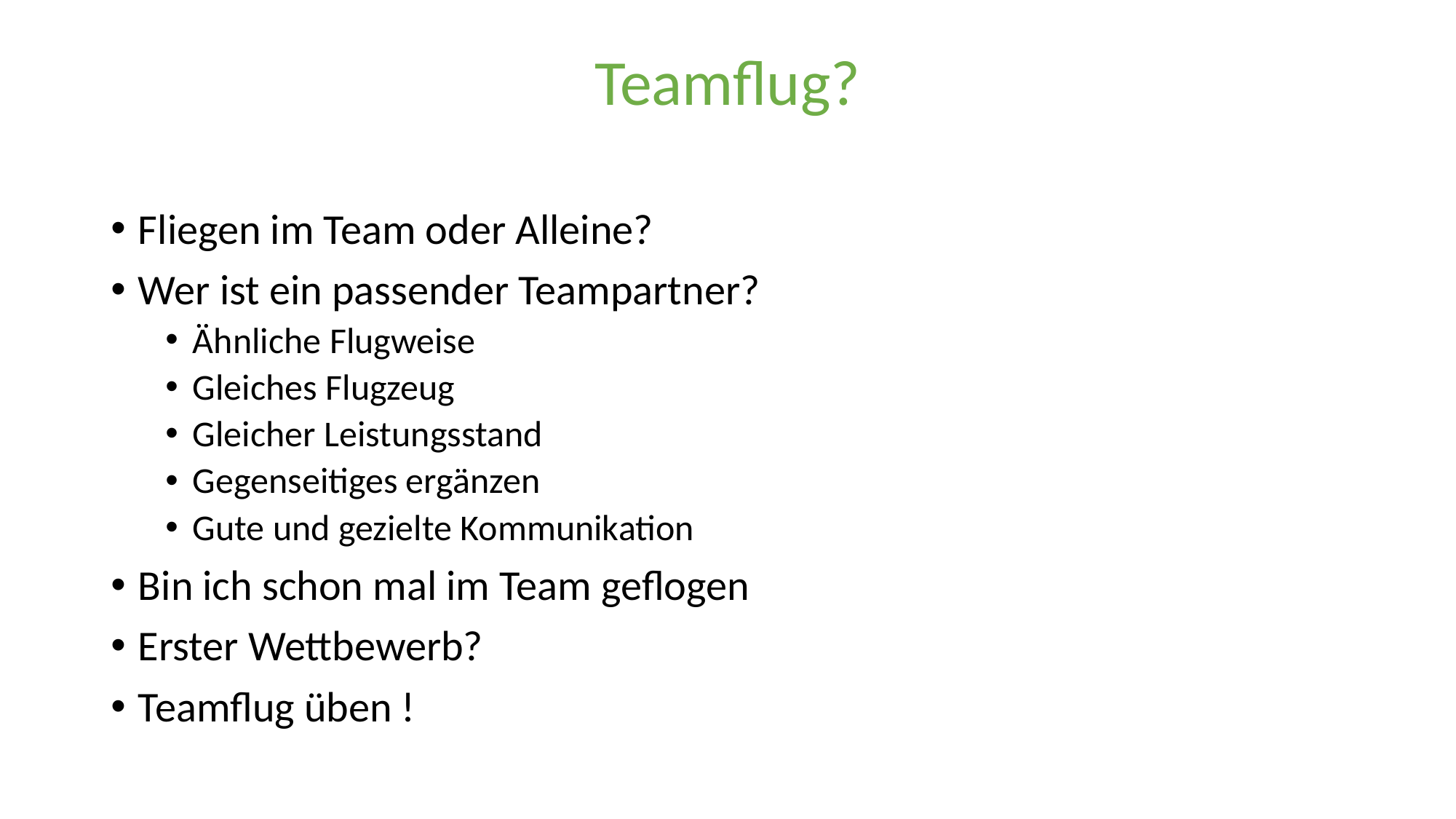

# Teamflug?
Fliegen im Team oder Alleine?
Wer ist ein passender Teampartner?
Ähnliche Flugweise
Gleiches Flugzeug
Gleicher Leistungsstand
Gegenseitiges ergänzen
Gute und gezielte Kommunikation
Bin ich schon mal im Team geflogen
Erster Wettbewerb?
Teamflug üben !